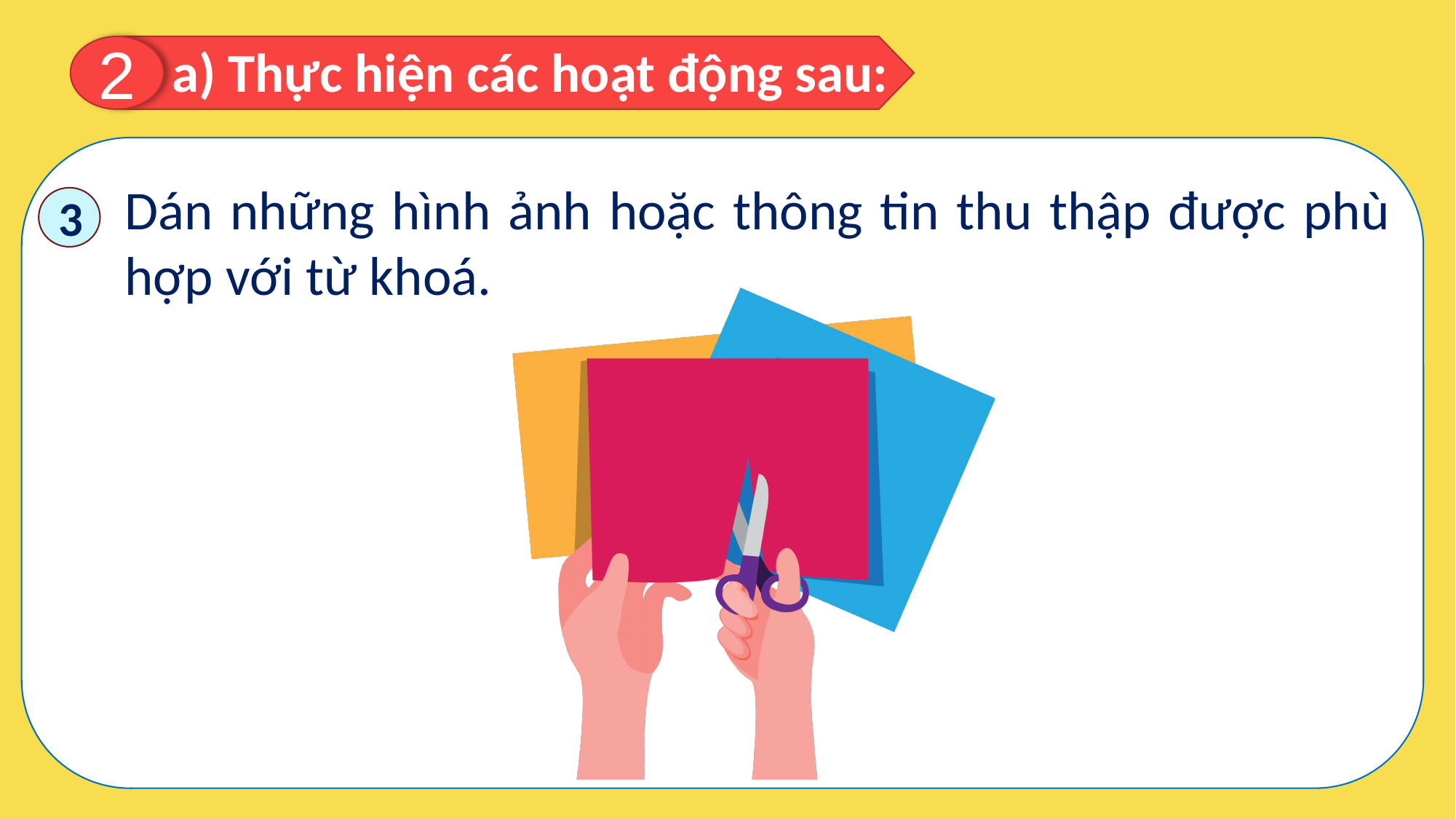

a) Thực hiện các hoạt động sau:
2

Dán những hình ảnh hoặc thông tin thu thập được phù hợp với từ khoá.
3